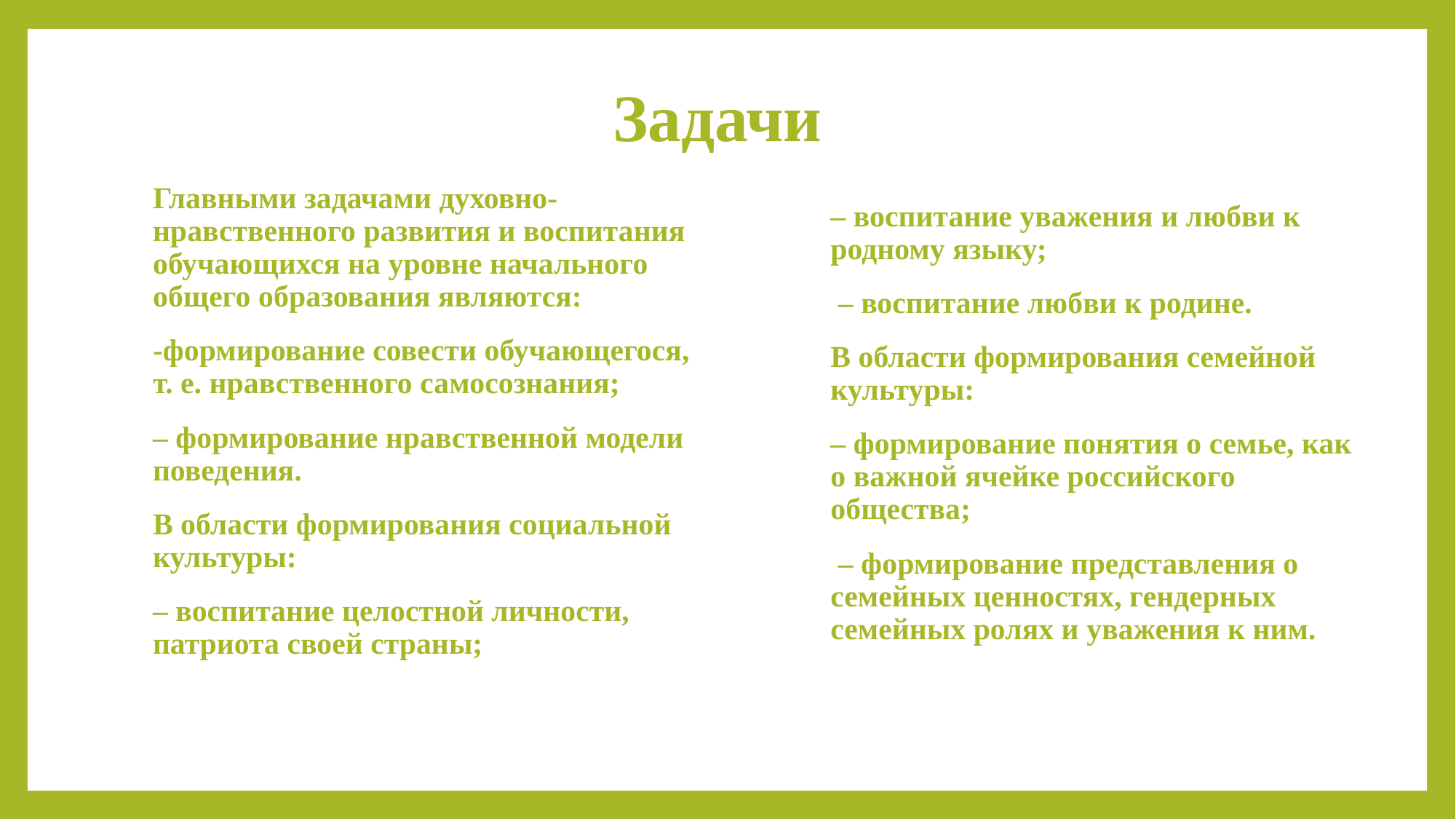

# Задачи
Главными задачами духовно-нравственного развития и воспитания обучающихся на уровне начального общего образования являются:
-формирование совести обучающегося, т. е. нравственного самосознания;
– формирование нравственной модели поведения.
В области формирования социальной культуры:
– воспитание целостной личности, патриота своей страны;
– воспитание уважения и любви к родному языку;
 – воспитание любви к родине.
В области формирования семейной культуры:
– формирование понятия о семье, как о важной ячейке российского общества;
 – формирование представления о семейных ценностях, гендерных семейных ролях и уважения к ним.